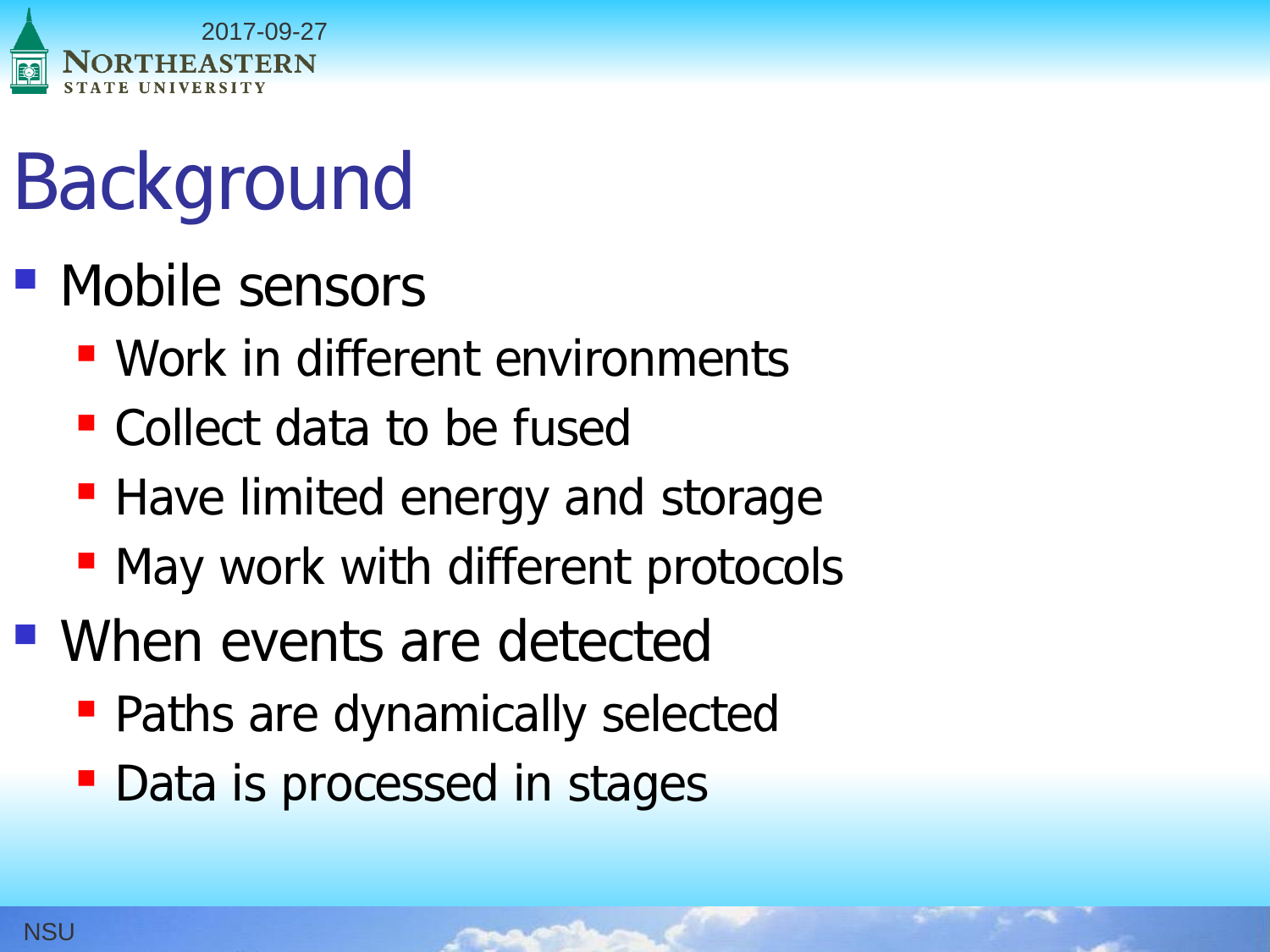

# Background
Mobile sensors
Work in different environments
Collect data to be fused
Have limited energy and storage
May work with different protocols
When events are detected
Paths are dynamically selected
Data is processed in stages